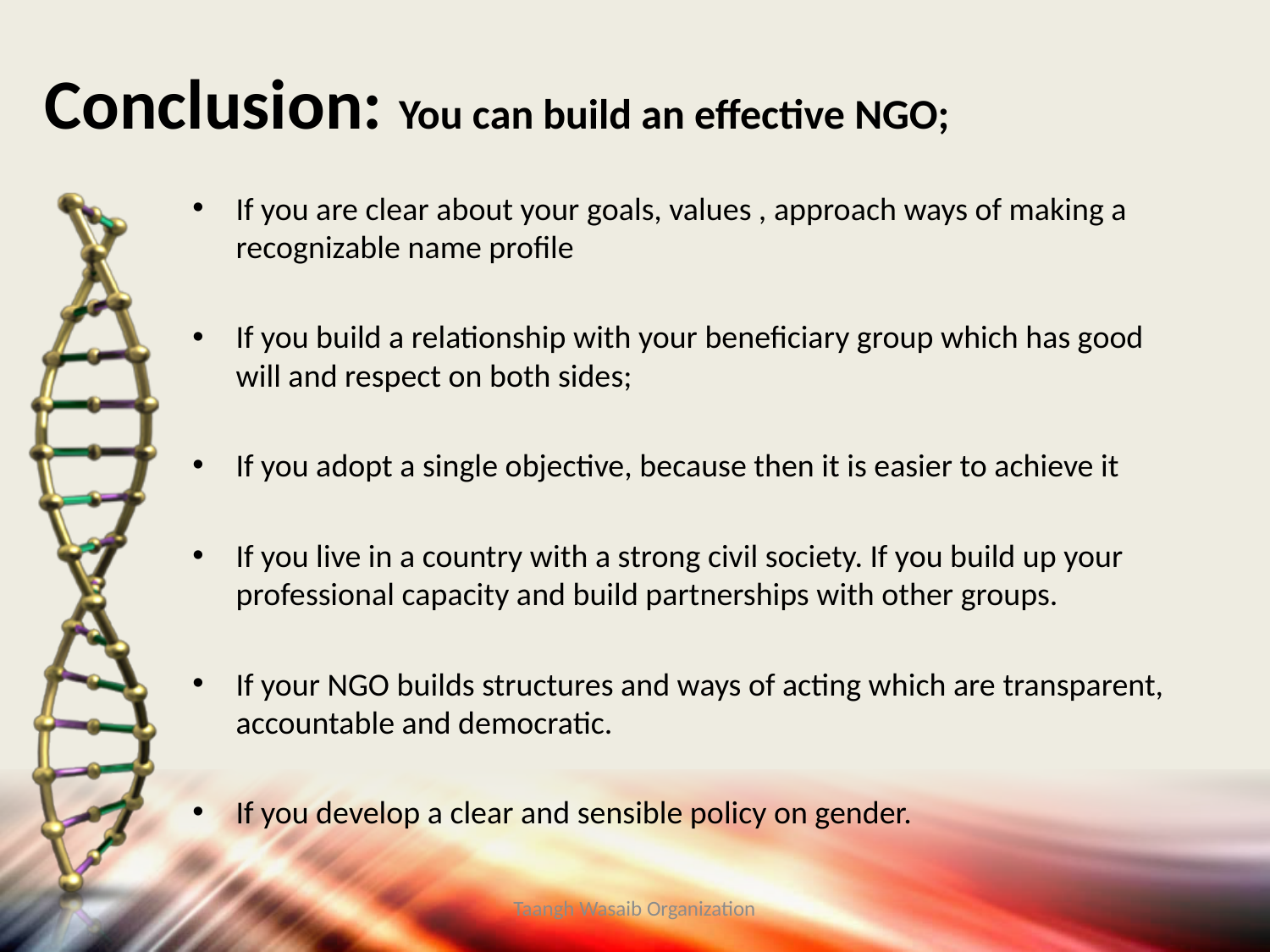

# Conclusion: You can build an effective NGO;
If you are clear about your goals, values , approach ways of making a recognizable name profile

If you build a relationship with your beneficiary group which has good will and respect on both sides;

If you adopt a single objective, because then it is easier to achieve it

If you live in a country with a strong civil society. If you build up your professional capacity and build partnerships with other groups.

If your NGO builds structures and ways of acting which are transparent, accountable and democratic.

If you develop a clear and sensible policy on gender.

Taangh Wasaib Organization